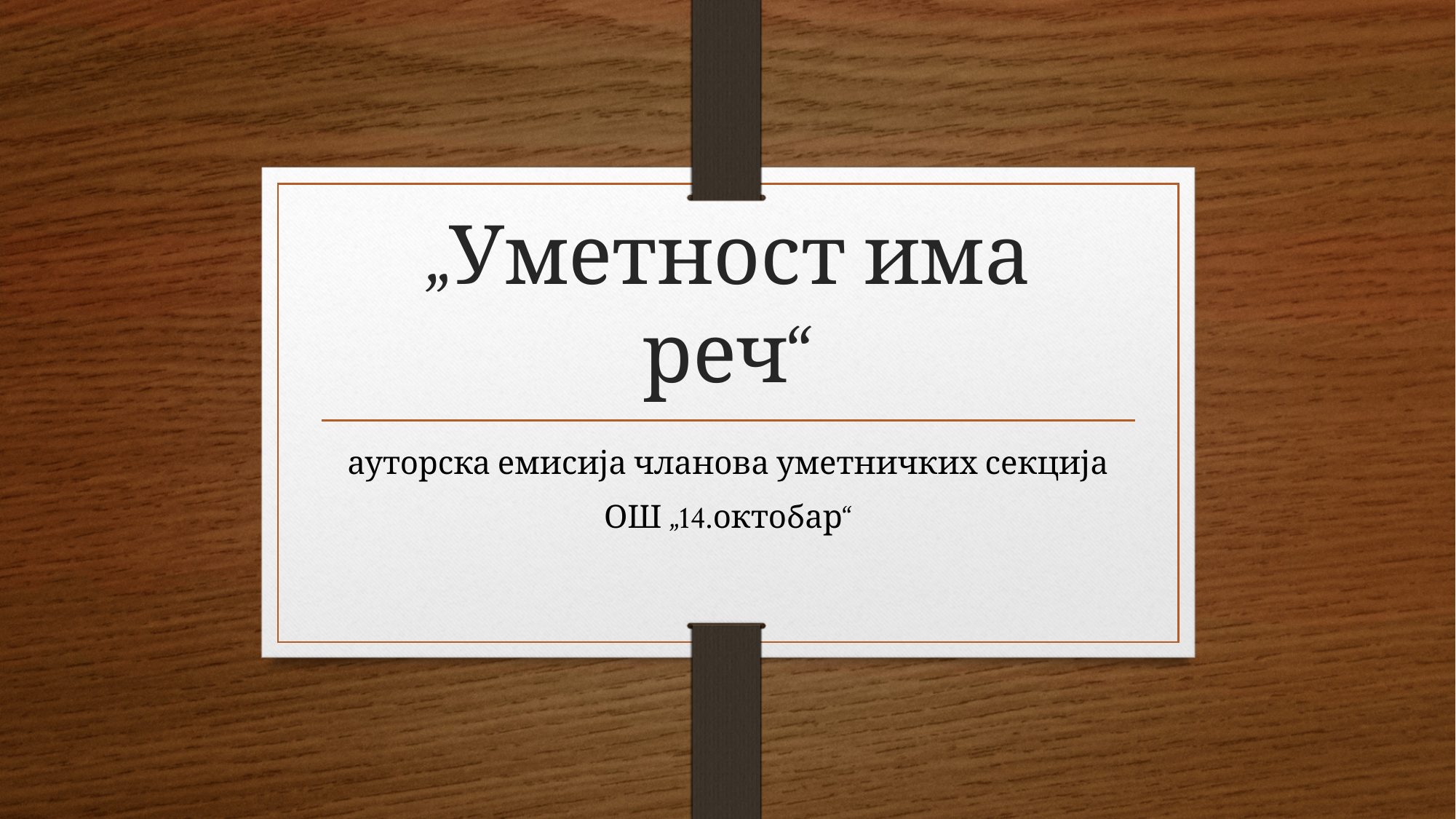

# „Уметност има реч“
ауторска емисија чланова уметничких секција
ОШ „14.октобар“